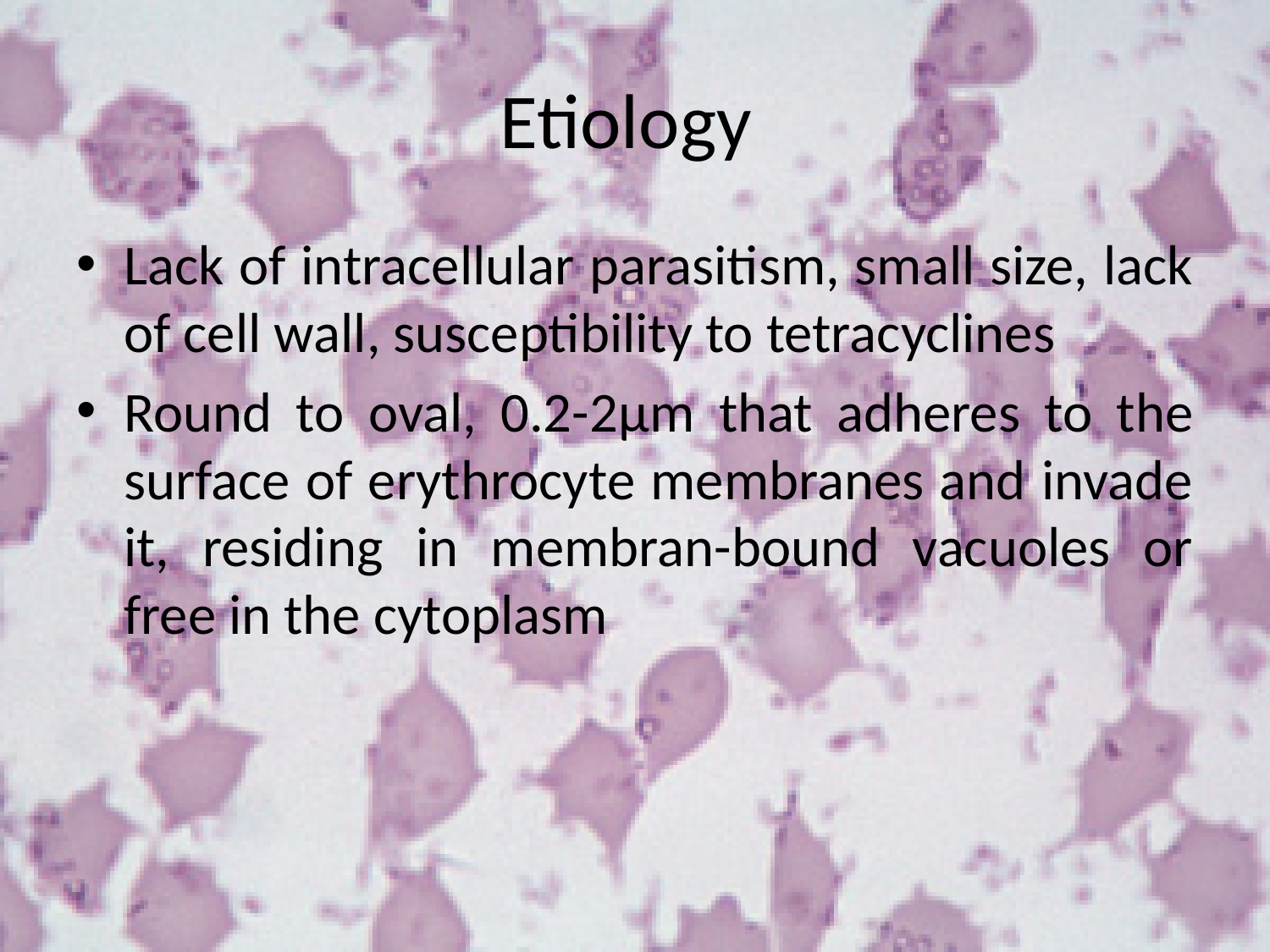

# Etiology
Lack of intracellular parasitism, small size, lack of cell wall, susceptibility to tetracyclines
Round to oval, 0.2-2μm that adheres to the surface of erythrocyte membranes and invade it, residing in membran-bound vacuoles or free in the cytoplasm